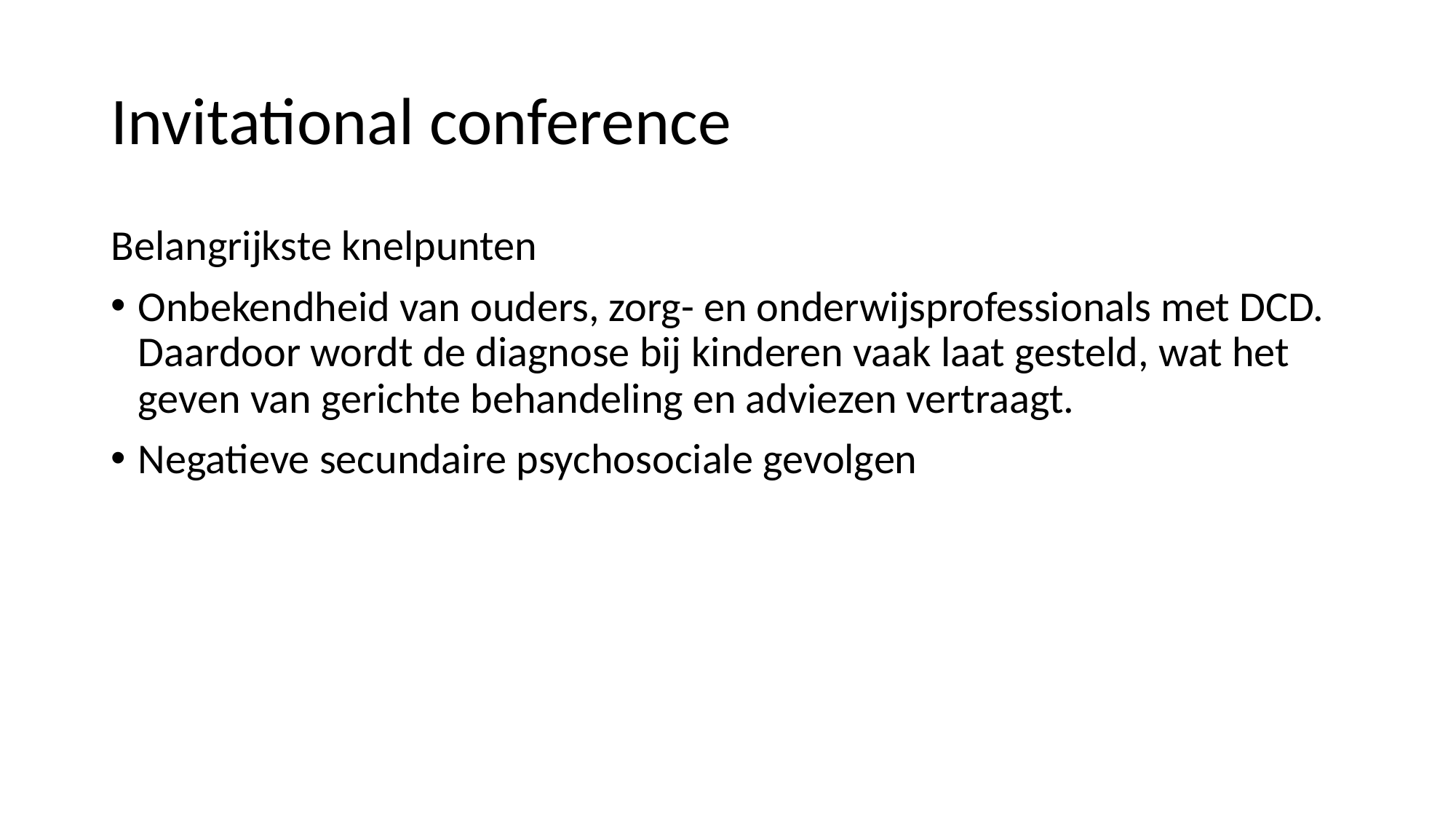

# Invitational conference
Belangrijkste knelpunten
Onbekendheid van ouders, zorg- en onderwijsprofessionals met DCD. Daardoor wordt de diagnose bij kinderen vaak laat gesteld, wat het geven van gerichte behandeling en adviezen vertraagt.
Negatieve secundaire psychosociale gevolgen